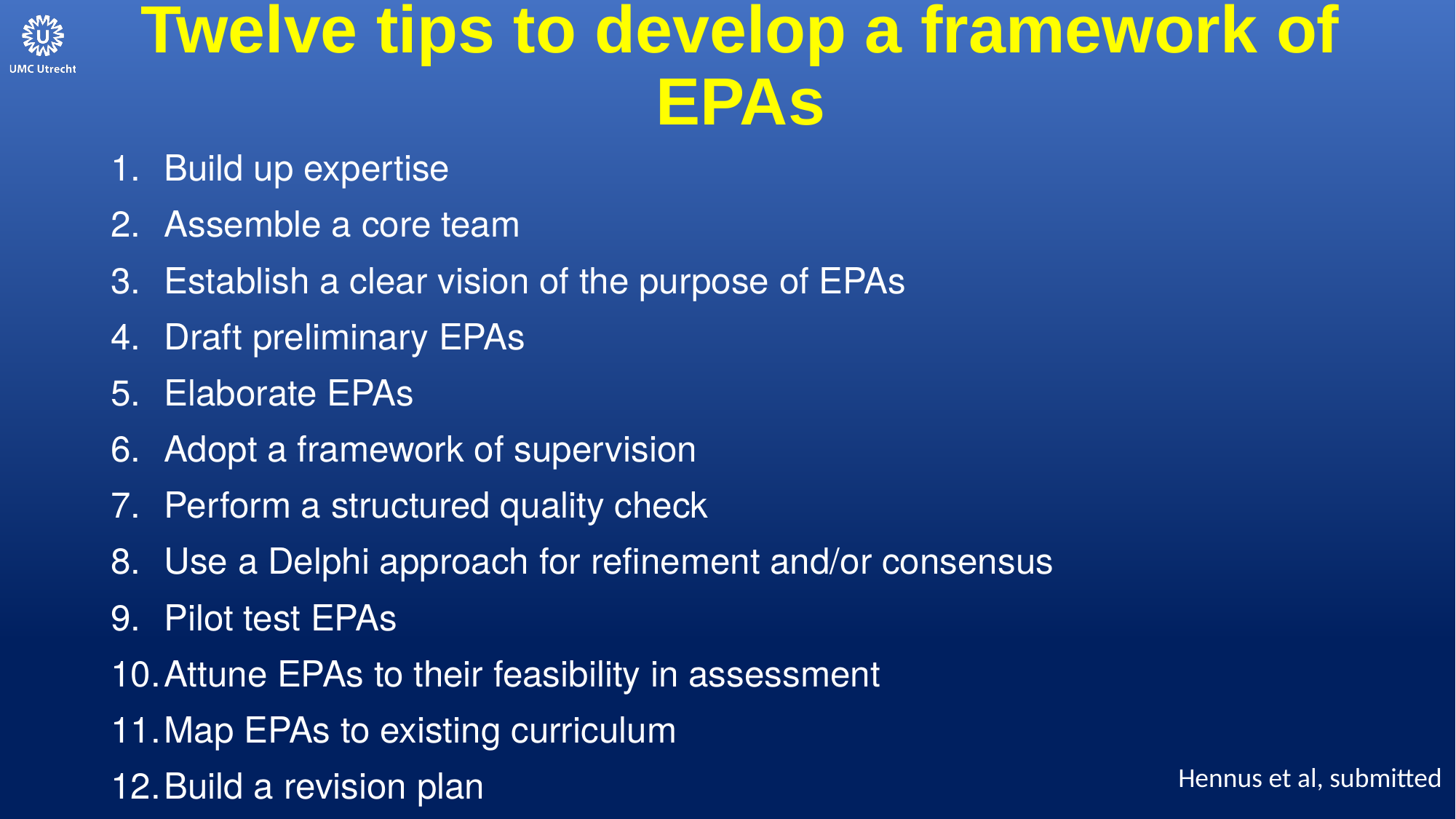

# Twelve tips to develop a framework of EPAs
Build up expertise
Assemble a core team
Establish a clear vision of the purpose of EPAs
Draft preliminary EPAs
Elaborate EPAs
Adopt a framework of supervision
Perform a structured quality check
Use a Delphi approach for refinement and/or consensus
Pilot test EPAs
Attune EPAs to their feasibility in assessment
Map EPAs to existing curriculum
Build a revision plan

Hennus et al, submitted